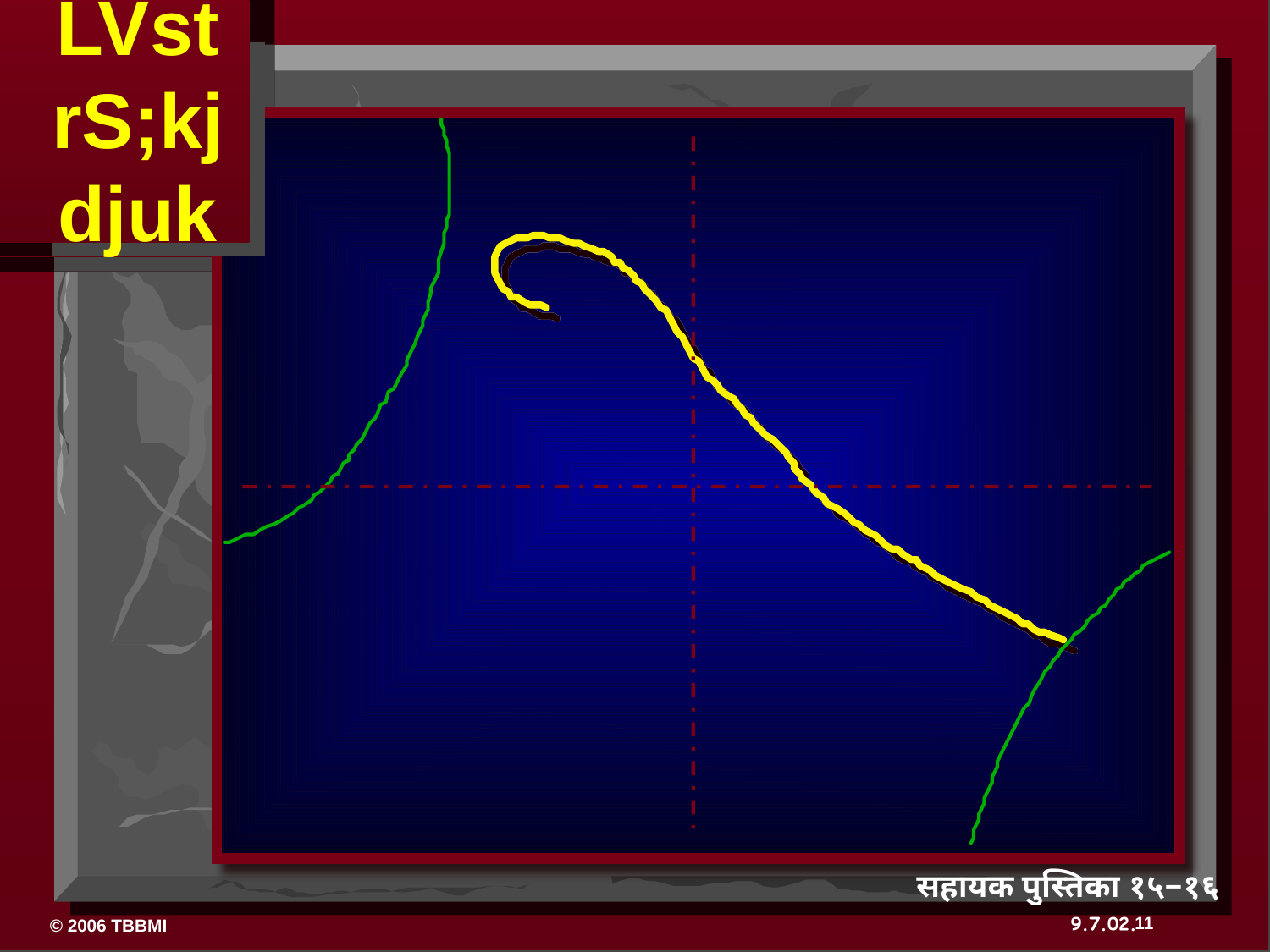

LVst
rS;kj
djuk

सहायक पुस्तिका १५−१६

11